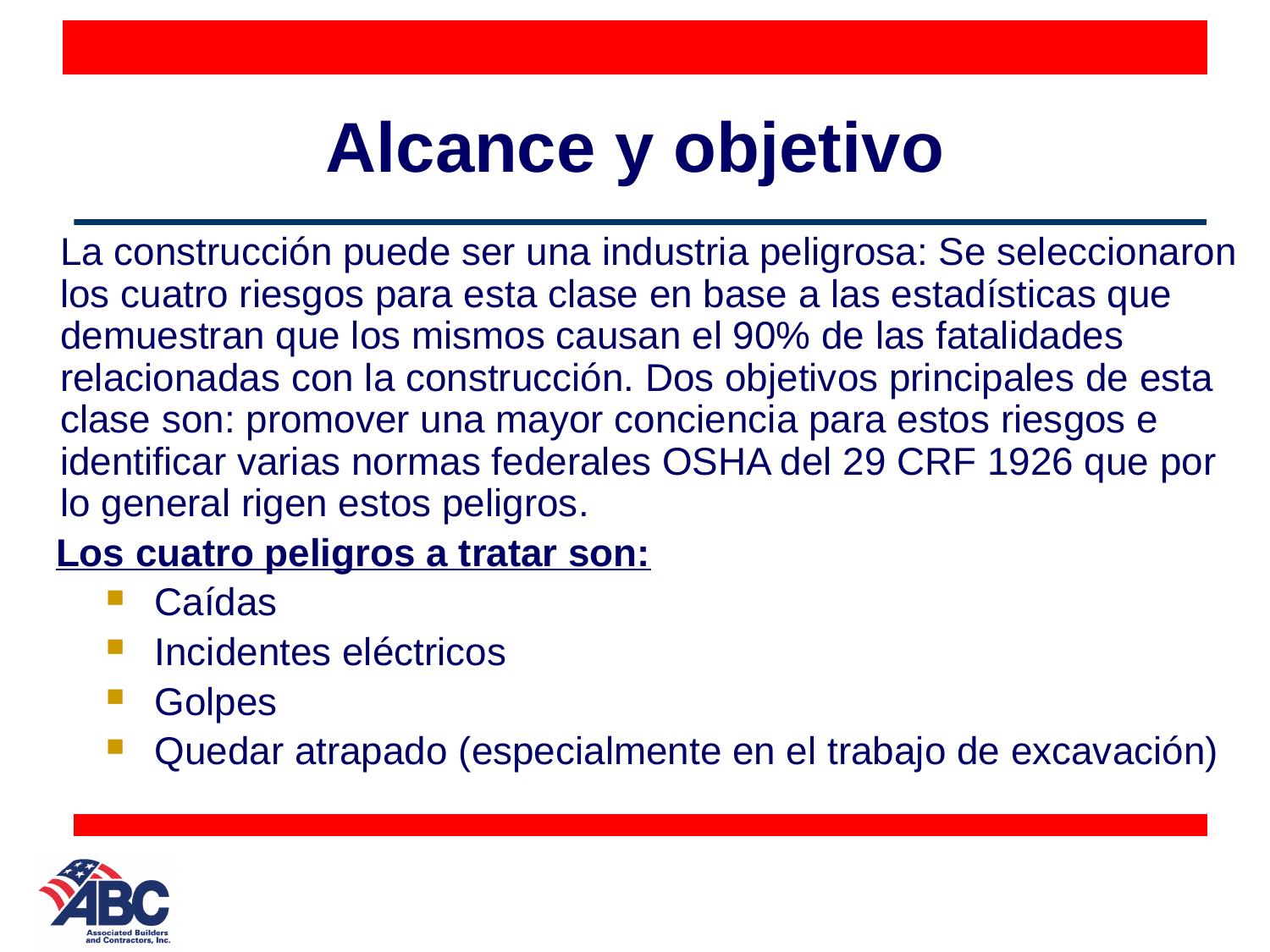

# Alcance y objetivo
 	La construcción puede ser una industria peligrosa: Se seleccionaron los cuatro riesgos para esta clase en base a las estadísticas que demuestran que los mismos causan el 90% de las fatalidades relacionadas con la construcción. Dos objetivos principales de esta clase son: promover una mayor conciencia para estos riesgos e identificar varias normas federales OSHA del 29 CRF 1926 que por lo general rigen estos peligros.
    Los cuatro peligros a tratar son:
Caídas
Incidentes eléctricos
Golpes
Quedar atrapado (especialmente en el trabajo de excavación)